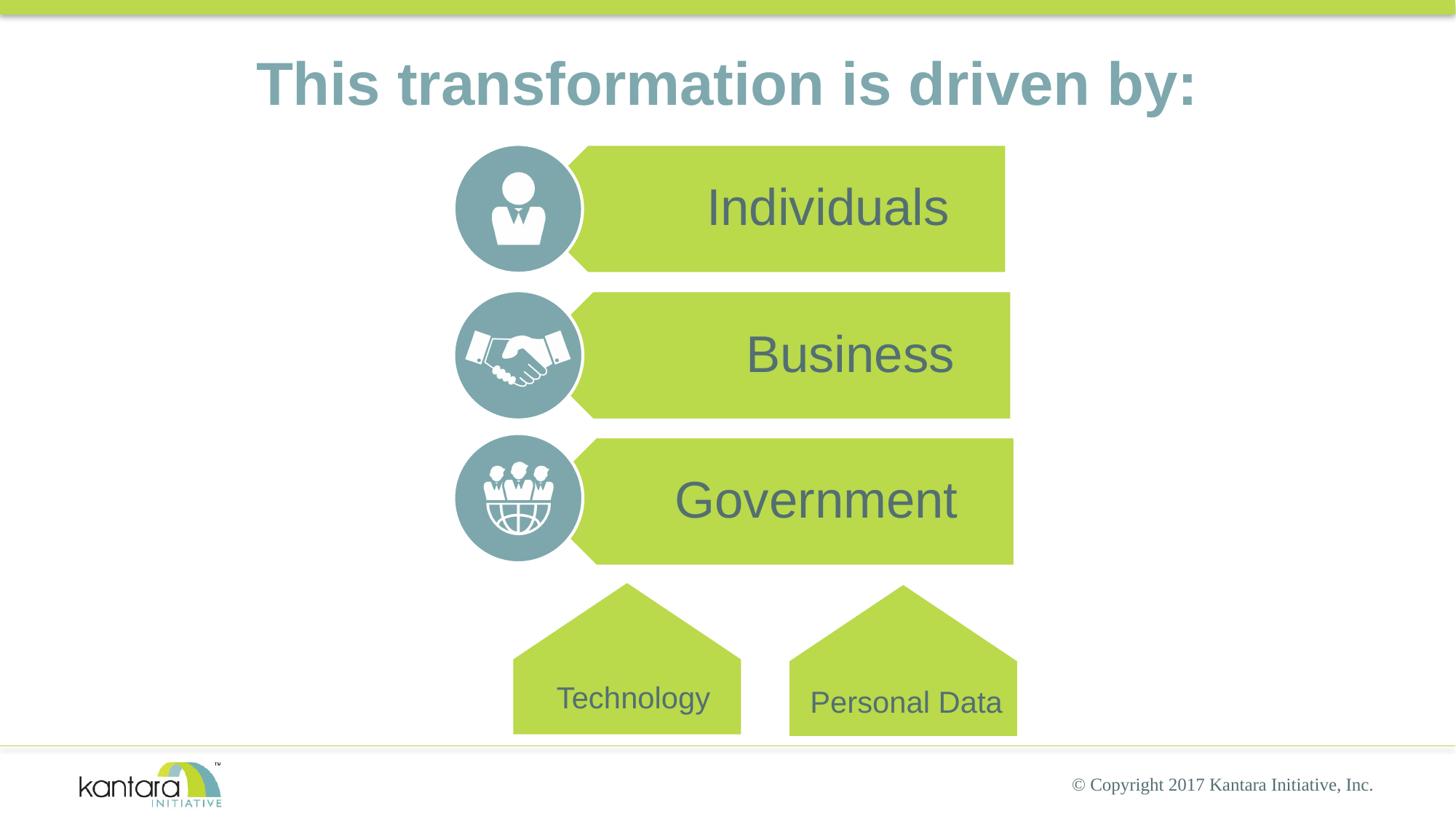

# This transformation is driven by:
Individuals
Business
Government

Technology
Personal Data